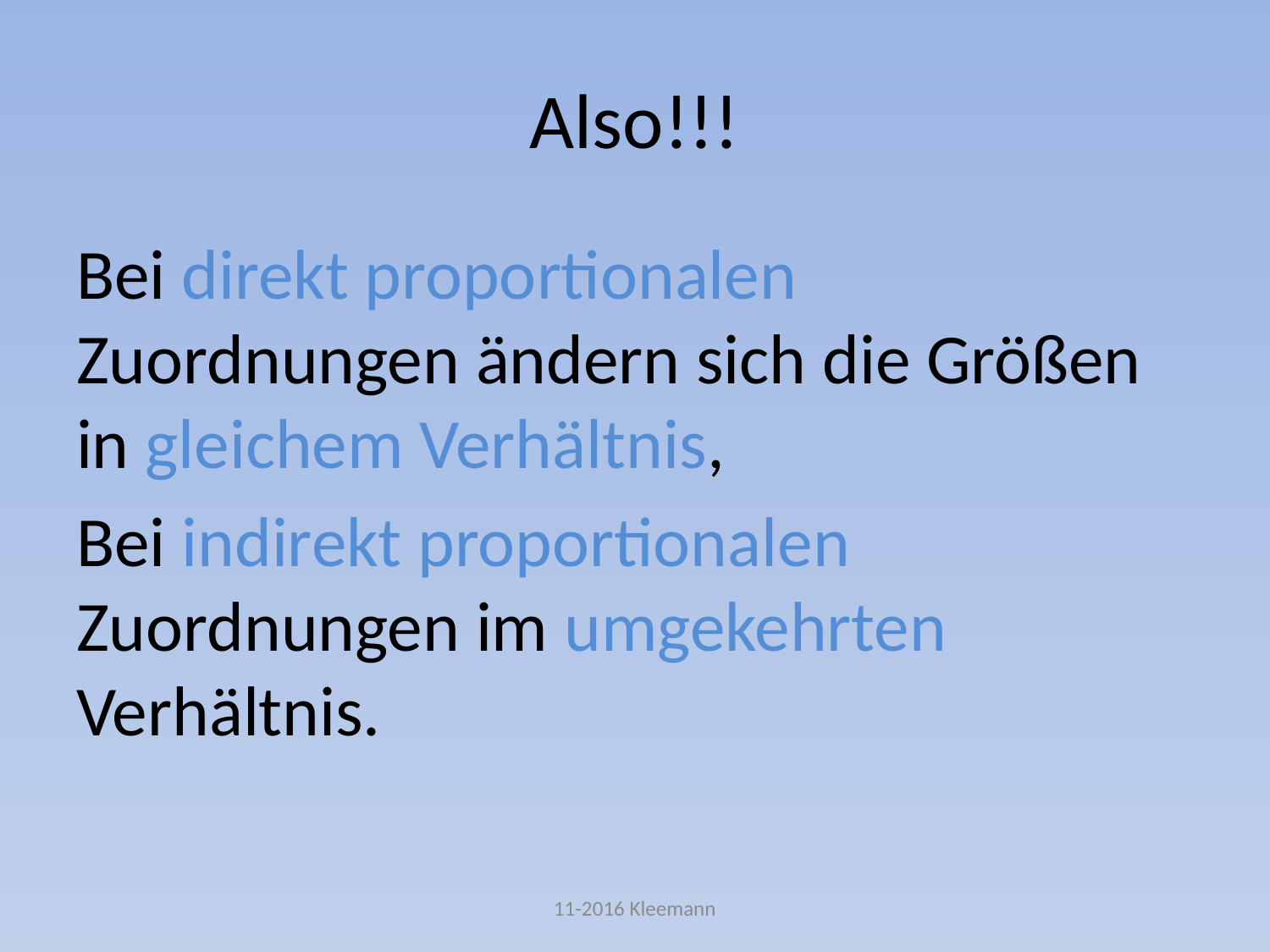

# Also!!!
Bei direkt proportionalen Zuordnungen ändern sich die Größen in gleichem Verhältnis,
Bei indirekt proportionalen Zuordnungen im umgekehrten Verhältnis.
11-2016 Kleemann